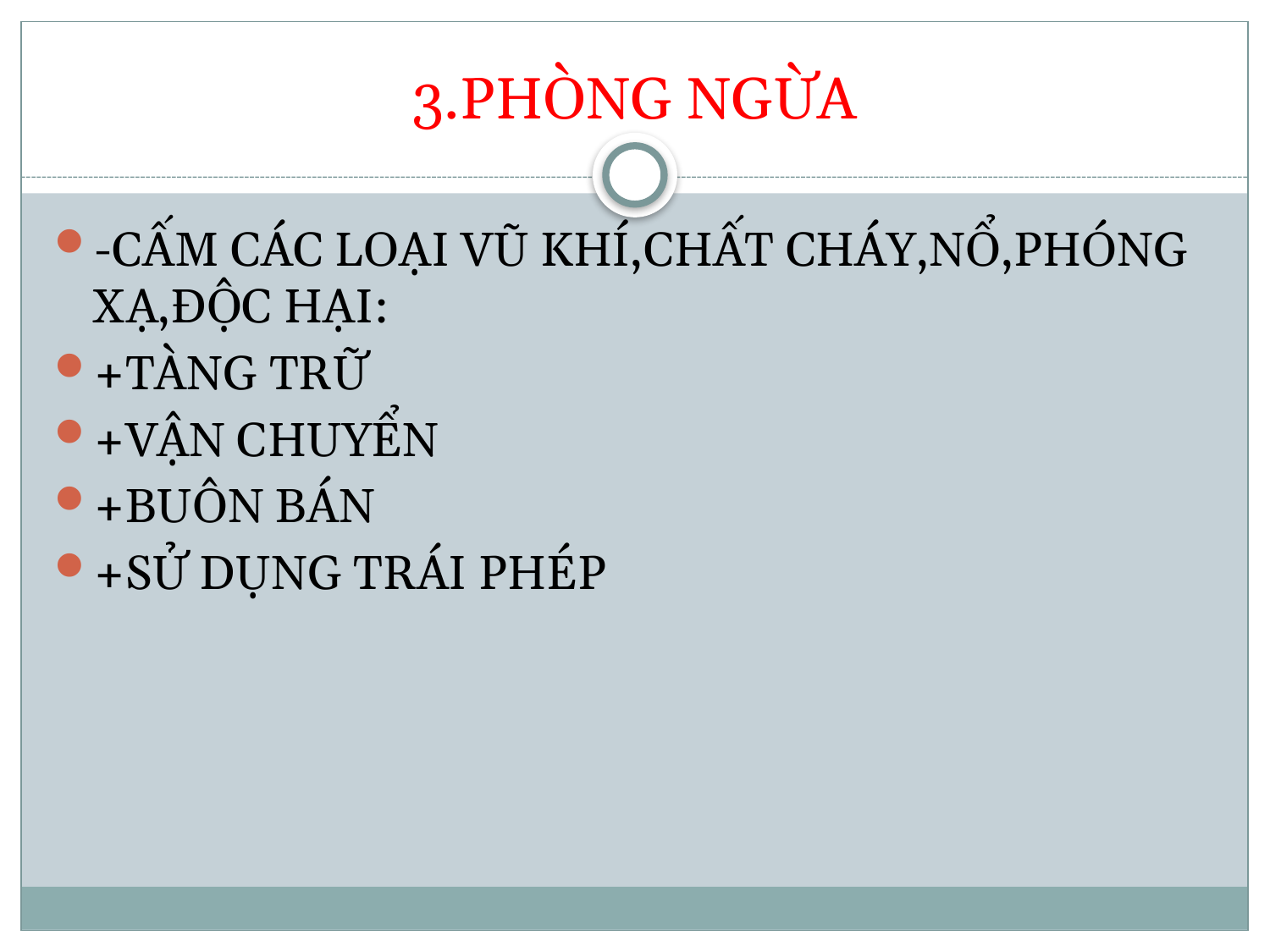

# 3.PHÒNG NGỪA
-CẤM CÁC LOẠI VŨ KHÍ,CHẤT CHÁY,NỔ,PHÓNG XẠ,ĐỘC HẠI:
+TÀNG TRỮ
+VẬN CHUYỂN
+BUÔN BÁN
+SỬ DỤNG TRÁI PHÉP